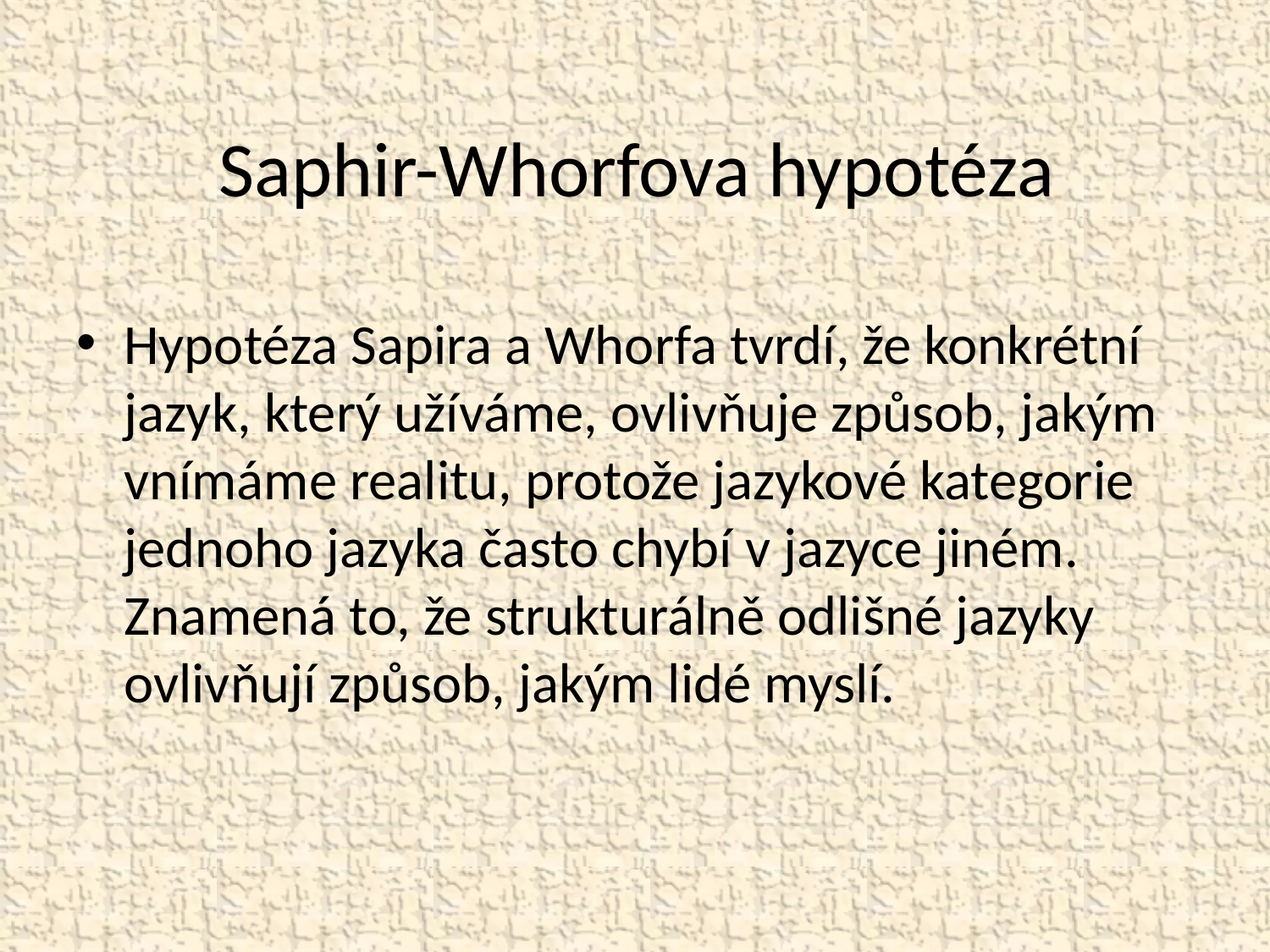

# Saphir-Whorfova hypotéza

Hypotéza Sapira a Whorfa tvrdí, že konkrétní jazyk, který užíváme, ovlivňuje způsob, jakým vnímáme realitu, protože jazykové kategorie jednoho jazyka často chybí v jazyce jiném. Znamená to, že strukturálně odlišné jazyky ovlivňují způsob, jakým lidé myslí.